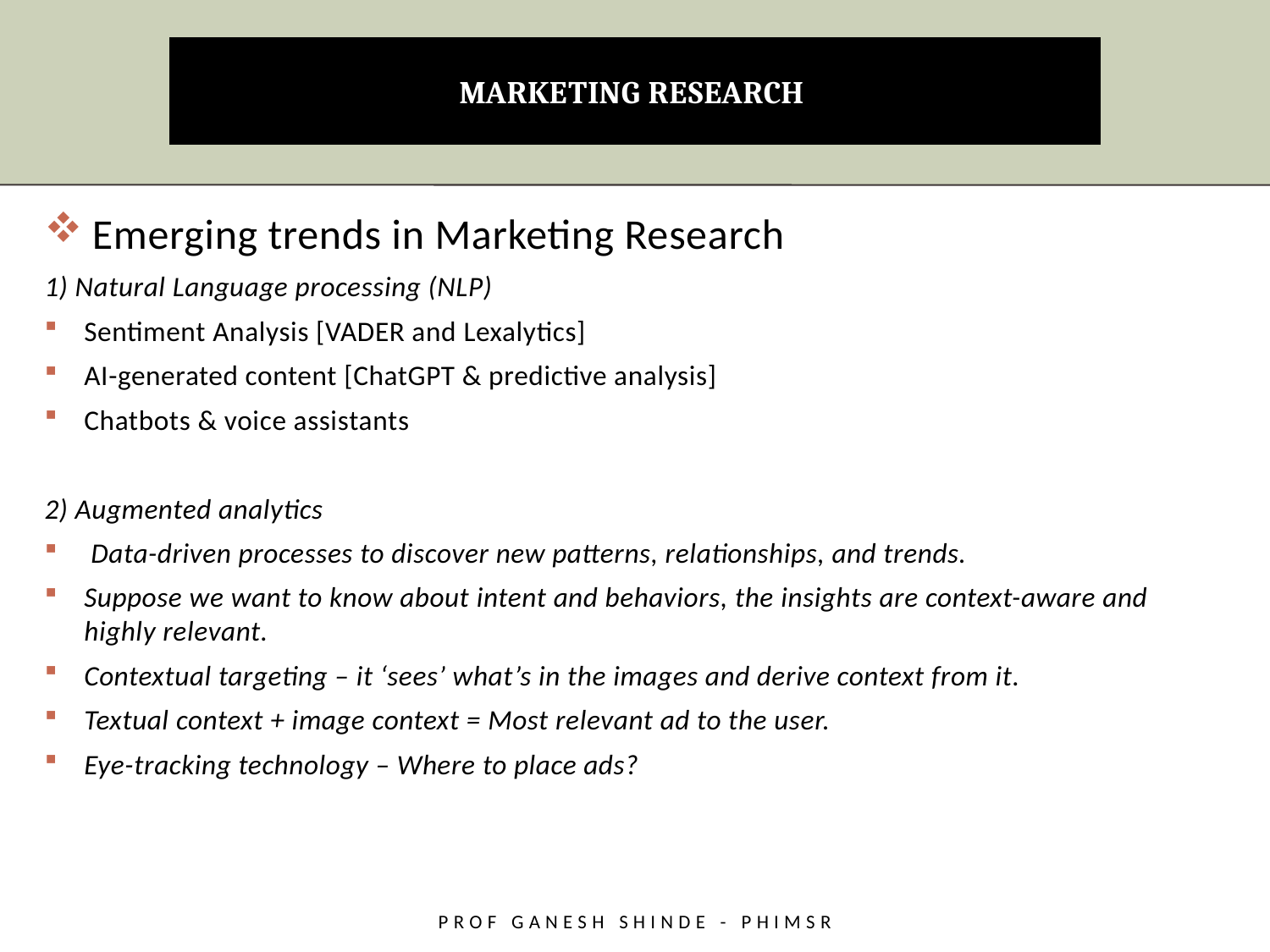

# MARKETING RESEARCH
Emerging trends in Marketing Research
1) Natural Language processing (NLP)
Sentiment Analysis [VADER and Lexalytics]
AI-generated content [ChatGPT & predictive analysis]
Chatbots & voice assistants

2) Augmented analytics
 Data-driven processes to discover new patterns, relationships, and trends.
Suppose we want to know about intent and behaviors, the insights are context-aware and highly relevant.
Contextual targeting – it ‘sees’ what’s in the images and derive context from it.
Textual context + image context = Most relevant ad to the user.
Eye-tracking technology – Where to place ads?

Prof Ganesh Shinde - PHiMSR